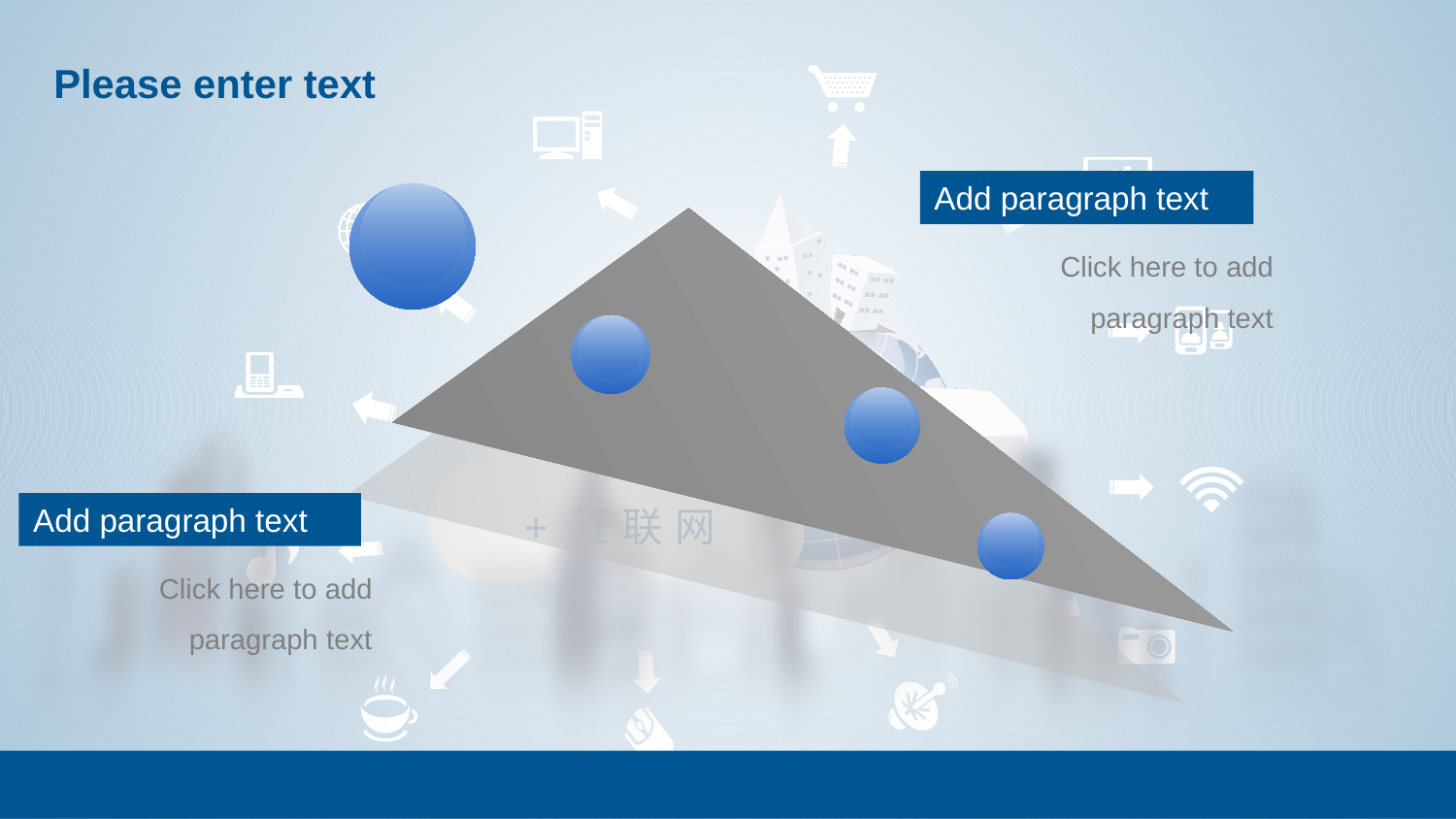

Add paragraph text

Click here to add paragraph text

Add paragraph text

Click here to add paragraph text